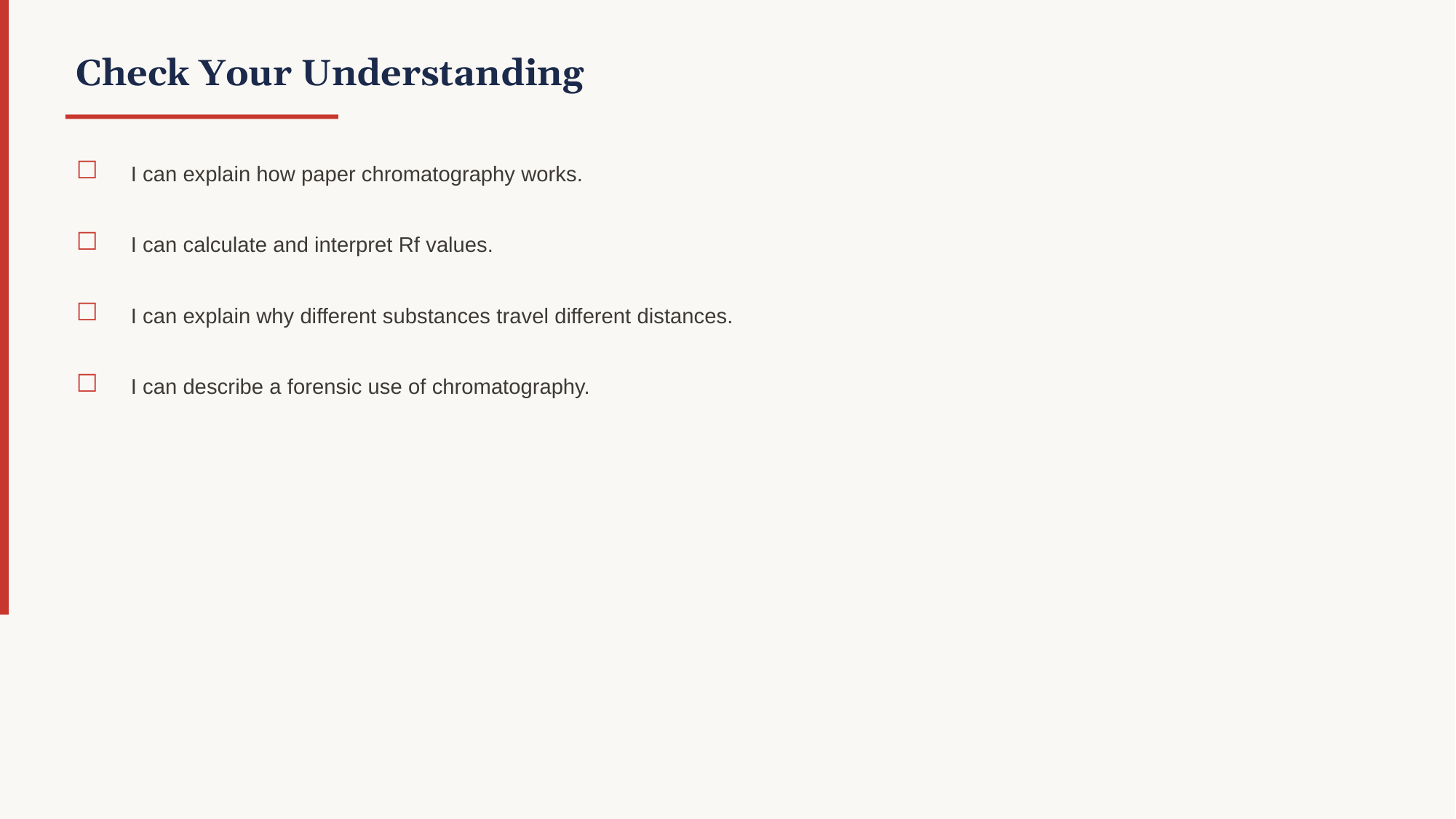

Check Your Understanding

☐
I can explain how paper chromatography works.
☐
I can calculate and interpret Rf values.
☐
I can explain why different substances travel different distances.
☐
I can describe a forensic use of chromatography.